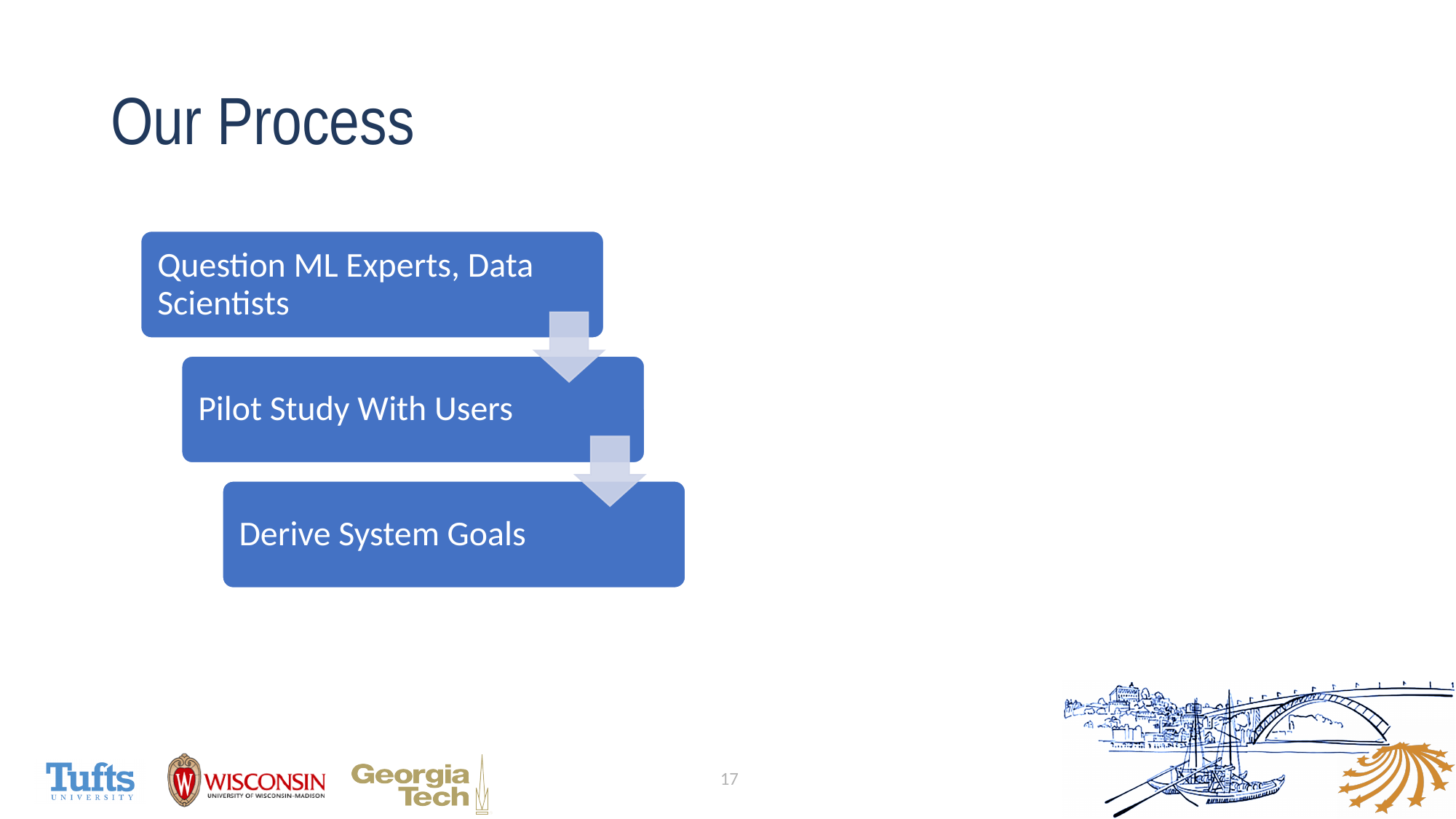

# Our Process
Question ML Experts, Data Scientists
Pilot Study With Users
Derive System Goals

17